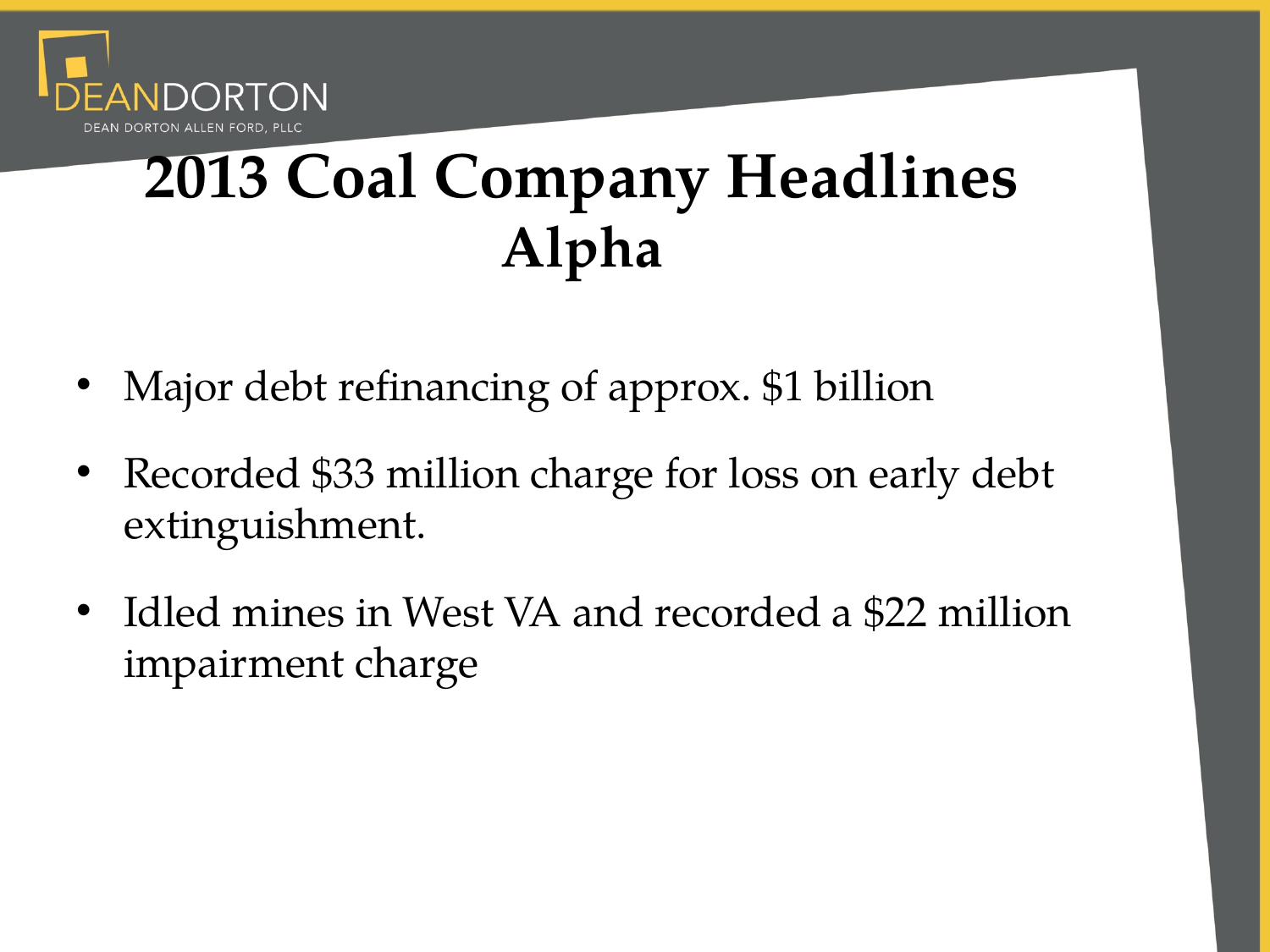

# 2013 Coal Company Headlines Alpha

Major debt refinancing of approx. $1 billion
Recorded $33 million charge for loss on early debt extinguishment.
Idled mines in West VA and recorded a $22 million impairment charge